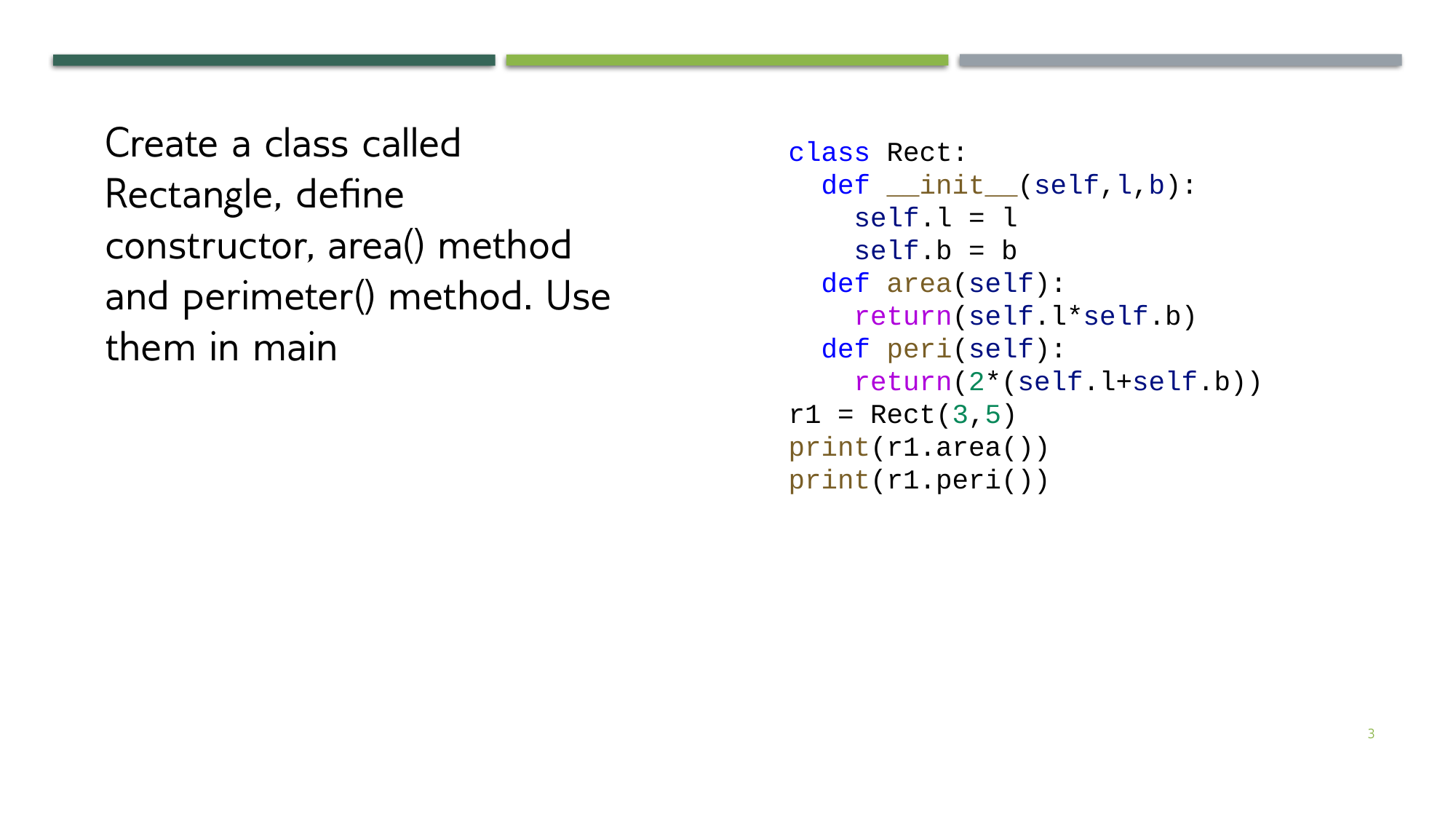

Create a class called Rectangle, define constructor, area() method and perimeter() method. Use them in main
class Rect:
  def __init__(self,l,b):
    self.l = l
    self.b = b
  def area(self):
    return(self.l*self.b)
  def peri(self):
    return(2*(self.l+self.b))
r1 = Rect(3,5)
print(r1.area())
print(r1.peri())

3